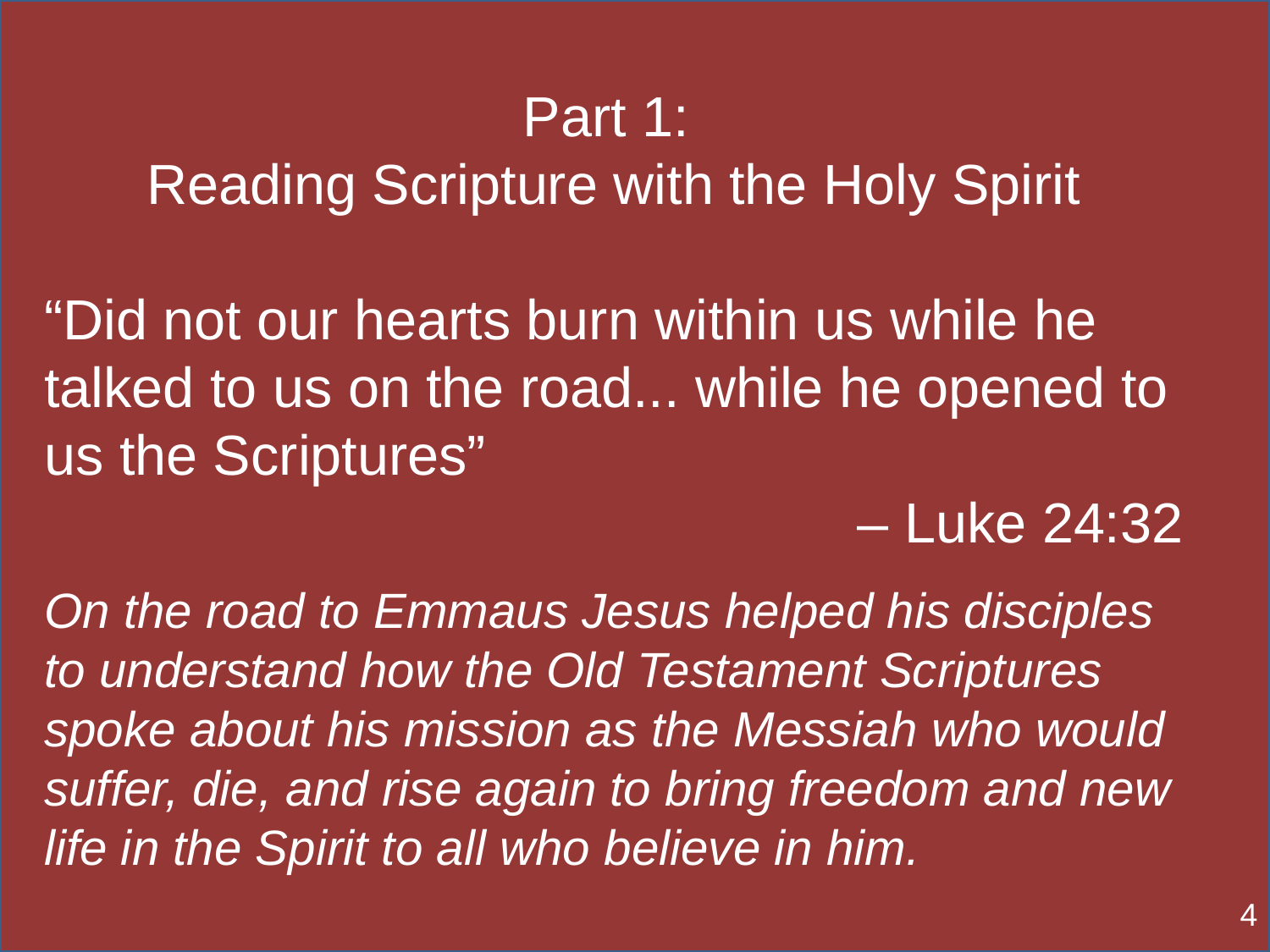

Part 1:
Reading Scripture with the Holy Spirit

“Did not our hearts burn within us while he talked to us on the road... while he opened to us the Scriptures”
 – Luke 24:32

On the road to Emmaus Jesus helped his disciples to understand how the Old Testament Scriptures spoke about his mission as the Messiah who would suffer, die, and rise again to bring freedom and new life in the Spirit to all who believe in him.

4